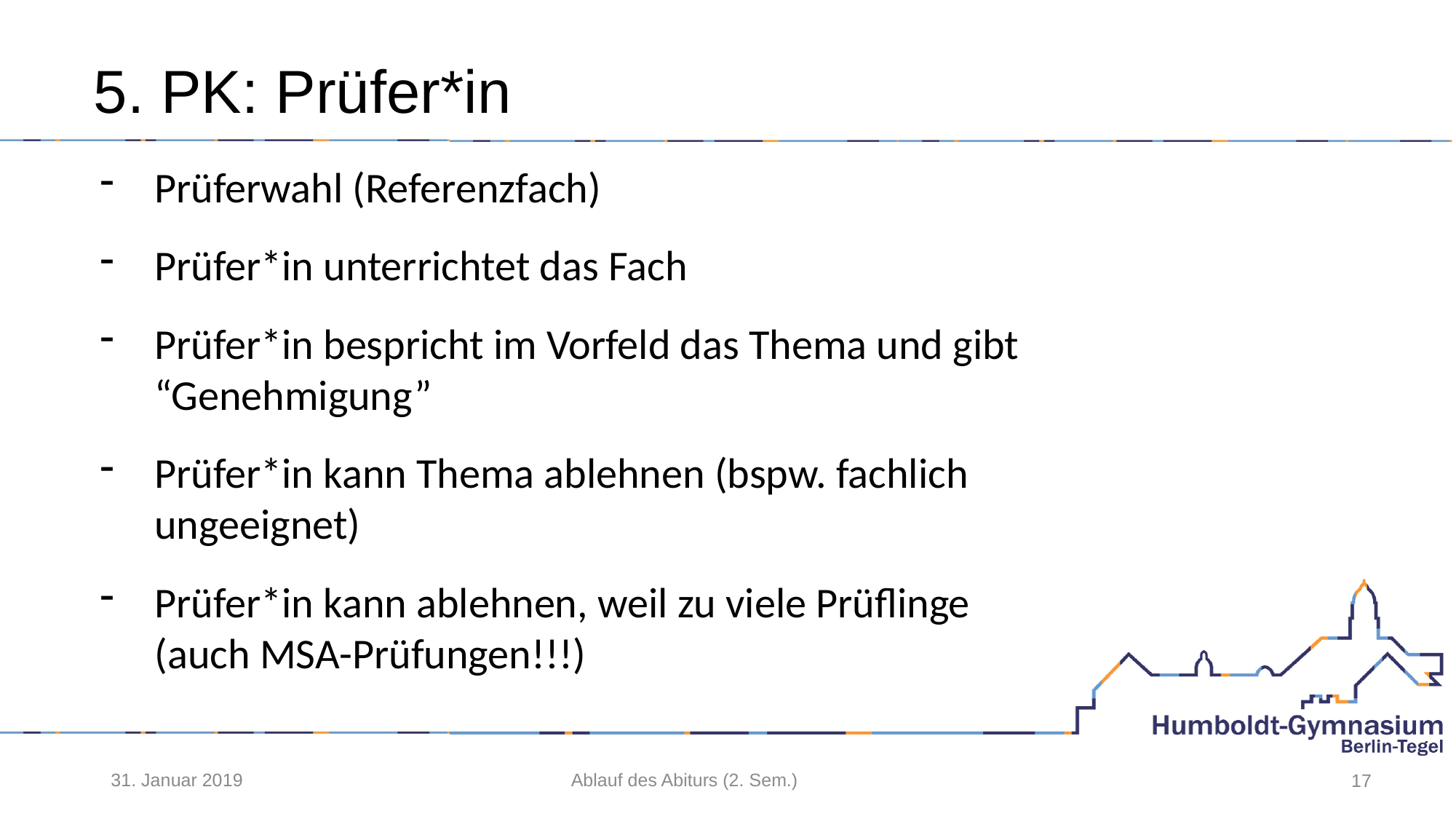

# 5. PK: Prüfer*in
Prüferwahl (Referenzfach)
Prüfer*in unterrichtet das Fach
Prüfer*in bespricht im Vorfeld das Thema und gibt “Genehmigung”
Prüfer*in kann Thema ablehnen (bspw. fachlich ungeeignet)
Prüfer*in kann ablehnen, weil zu viele Prüflinge  (auch MSA-Prüfungen!!!)
31. Januar 2019
Ablauf des Abiturs (2. Sem.)
17